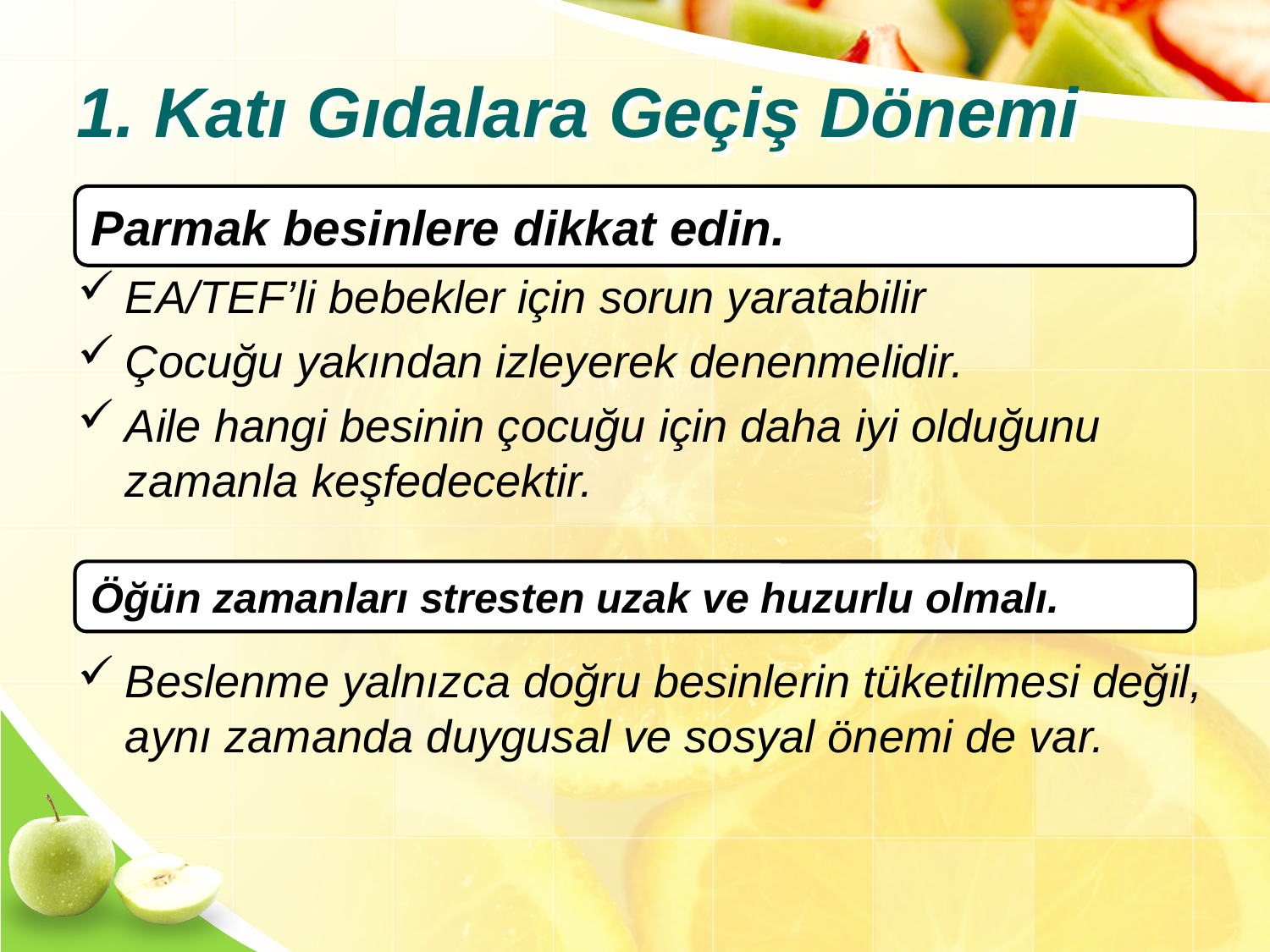

# 1. Katı Gıdalara Geçiş Dönemi
Parmak besinlere dikkat edin.
EA/TEF’li bebekler için sorun yaratabilir
Çocuğu yakından izleyerek denenmelidir.
Aile hangi besinin çocuğu için daha iyi olduğunu zamanla keşfedecektir.

Öğün zamanları stresten uzak ve huzurlu olmalı.
Beslenme yalnızca doğru besinlerin tüketilmesi değil, aynı zamanda duygusal ve sosyal önemi de var.